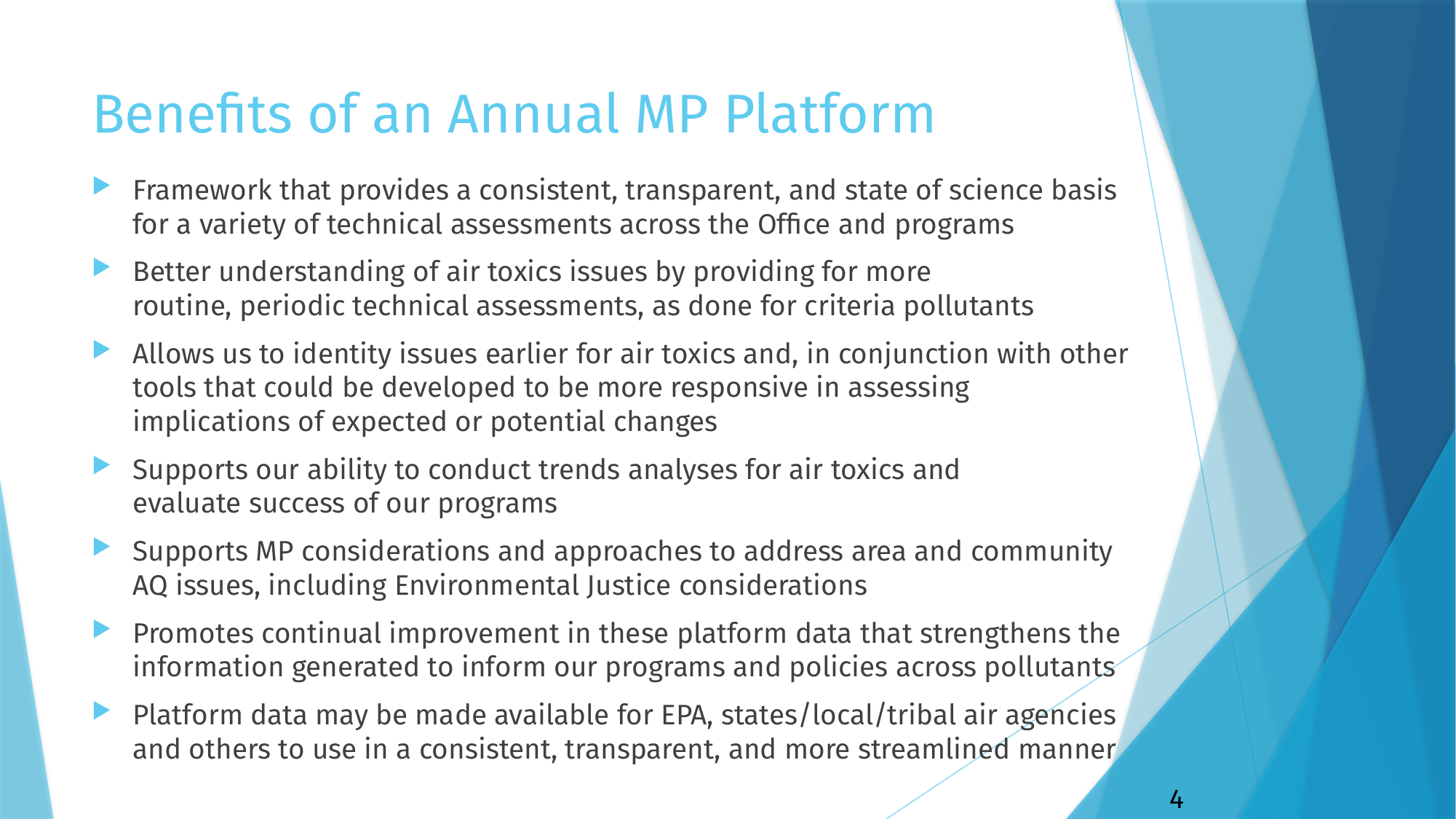

# Benefits of an Annual MP Platform
Framework that provides a consistent, transparent, and state of science basis for a variety of technical assessments across the Office and programs
Better understanding of air toxics issues by providing for more routine, periodic technical assessments, as done for criteria pollutants
Allows us to identity issues earlier for air toxics and, in conjunction with other tools that could be developed to be more responsive in assessing implications of expected or potential changes
Supports our ability to conduct trends analyses for air toxics and evaluate success of our programs
Supports MP considerations and approaches to address area and community AQ issues, including Environmental Justice considerations
Promotes continual improvement in these platform data that strengthens the information generated to inform our programs and policies across pollutants
Platform data may be made available for EPA, states/local/tribal air agencies and others to use in a consistent, transparent, and more streamlined manner

4